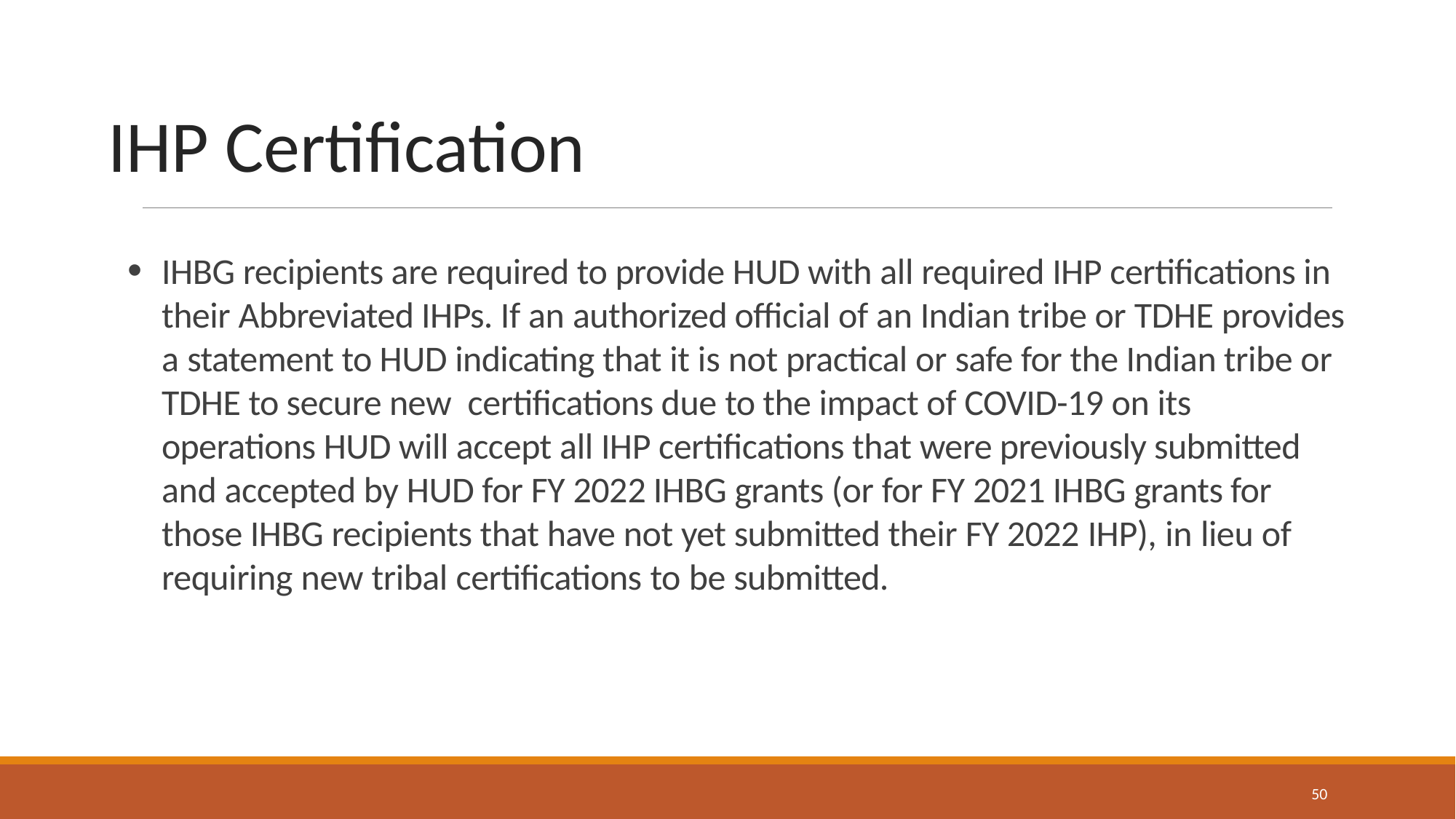

# IHP Certification
IHBG recipients are required to provide HUD with all required IHP certifications in their Abbreviated IHPs. If an authorized official of an Indian tribe or TDHE provides a statement to HUD indicating that it is not practical or safe for the Indian tribe or TDHE to secure new  certifications due to the impact of COVID-19 on its operations HUD will accept all IHP certifications that were previously submitted and accepted by HUD for FY 2022 IHBG grants (or for FY 2021 IHBG grants for those IHBG recipients that have not yet submitted their FY 2022 IHP), in lieu of requiring new tribal certifications to be submitted.
50